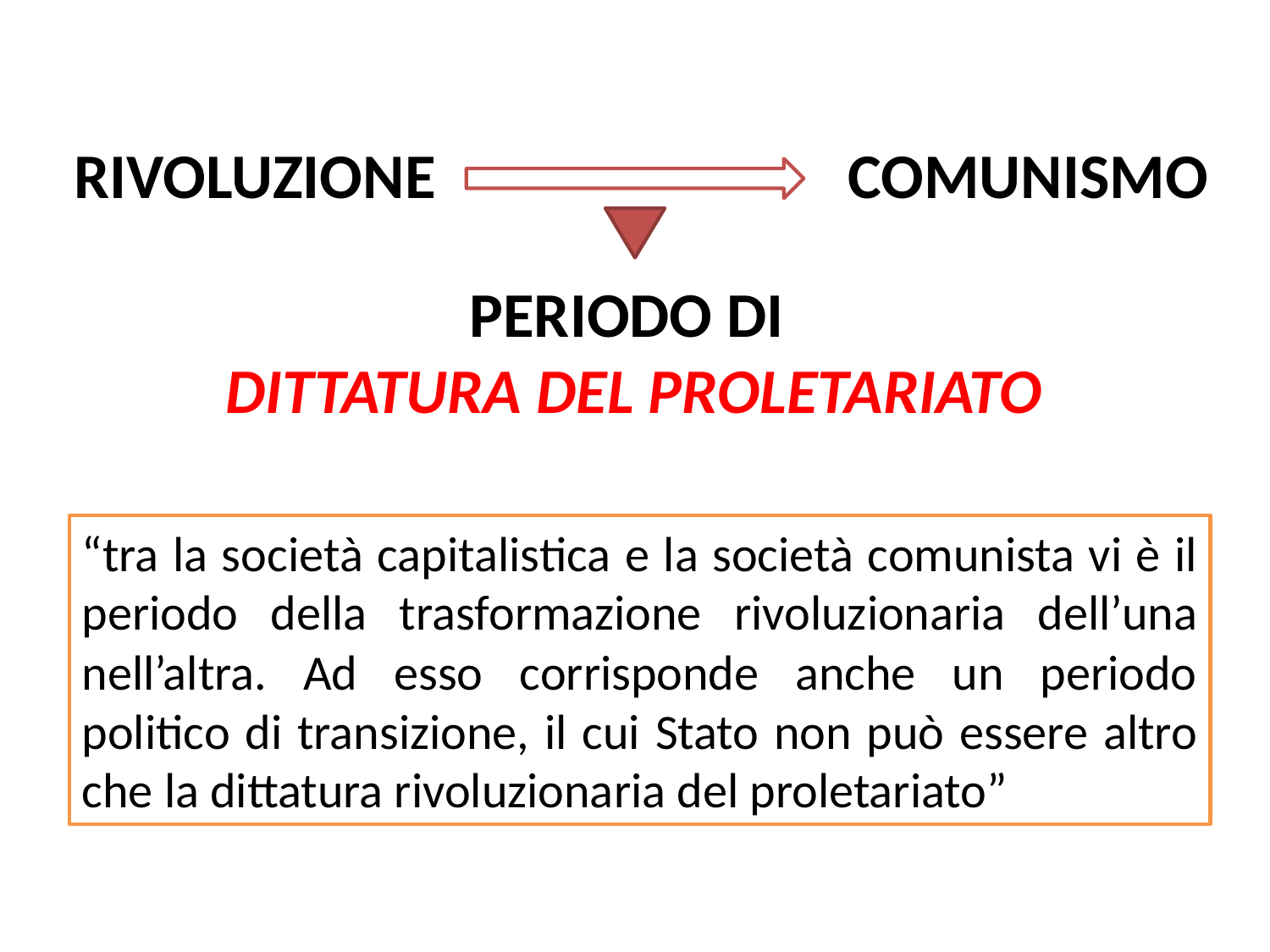

RIVOLUZIONE
COMUNISMO

PERIODO DI
DITTATURA DEL PROLETARIATO
“tra la società capitalistica e la società comunista vi è il periodo della trasformazione rivoluzionaria dell’una nell’altra. Ad esso corrisponde anche un periodo politico di transizione, il cui Stato non può essere altro che la dittatura rivoluzionaria del proletariato”